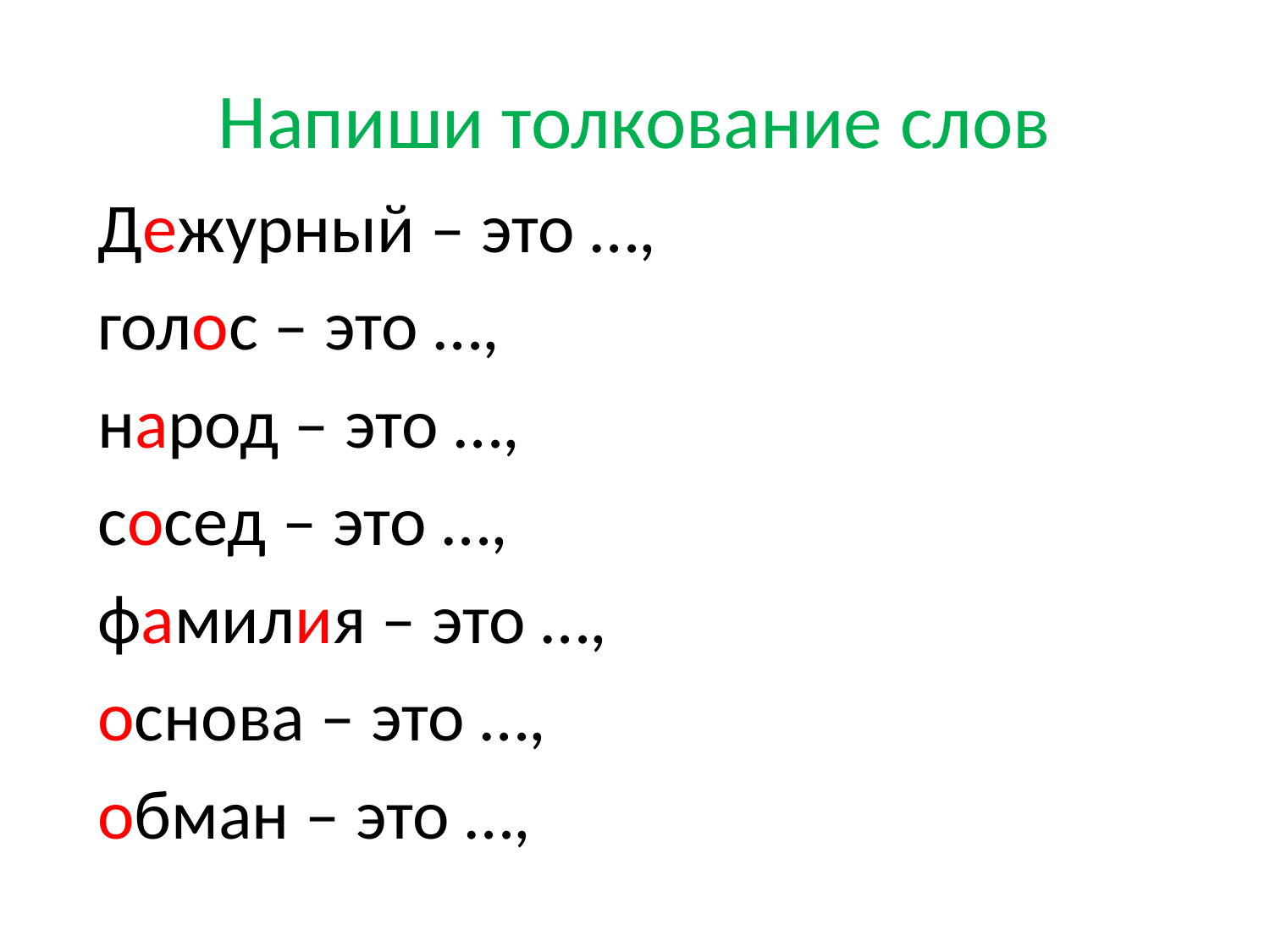

# Напиши толкование слов
Дежурный – это …,
голос – это …,
народ – это …,
сосед – это …,
фамилия – это …,
основа – это …,
обман – это …,